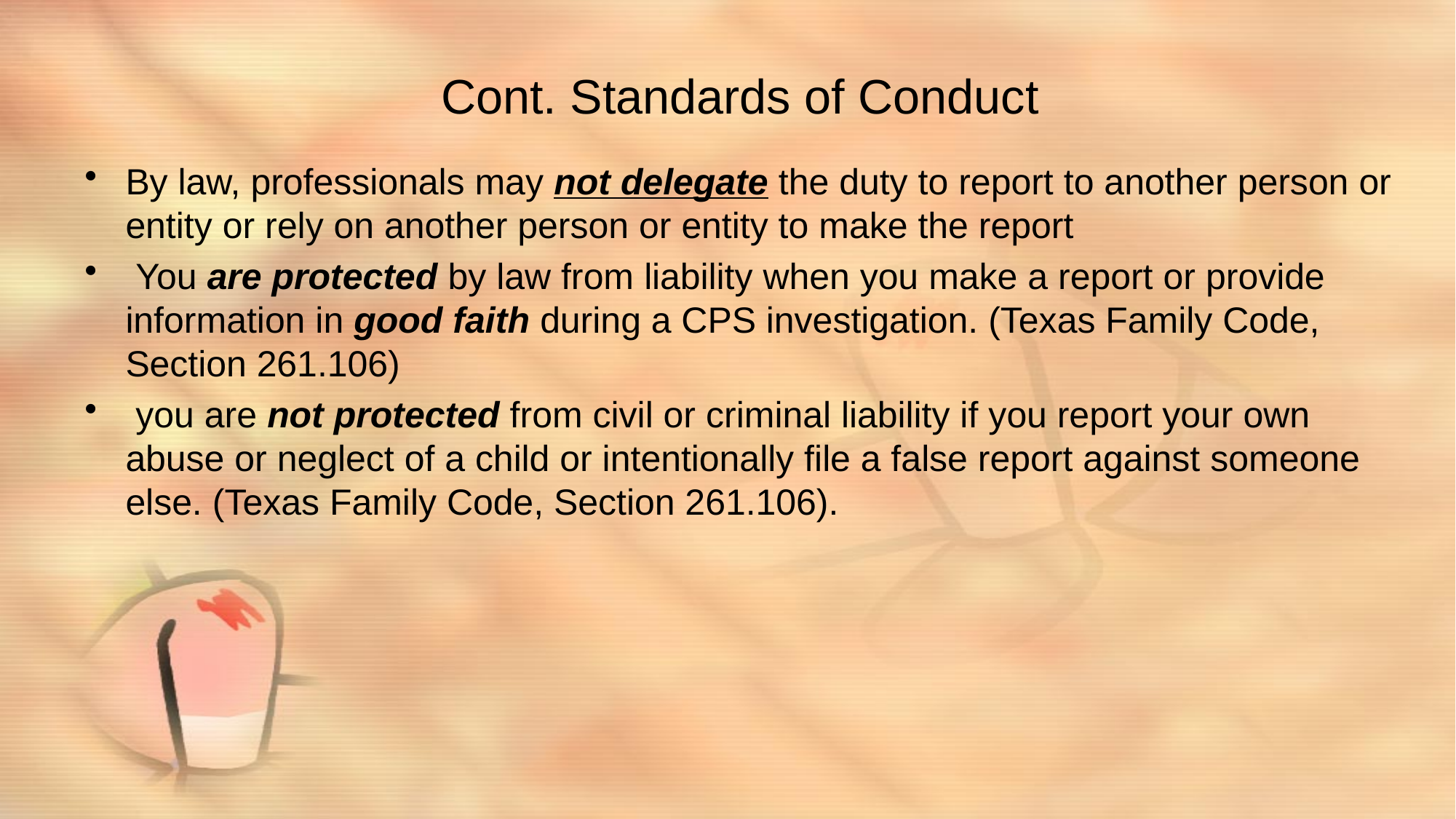

# Cont. Standards of Conduct
By law, professionals may not delegate the duty to report to another person or entity or rely on another person or entity to make the report
 You are protected by law from liability when you make a report or provide information in good faith during a CPS investigation. (Texas Family Code, Section 261.106)
 you are not protected from civil or criminal liability if you report your own abuse or neglect of a child or intentionally file a false report against someone else. (Texas Family Code, Section 261.106).